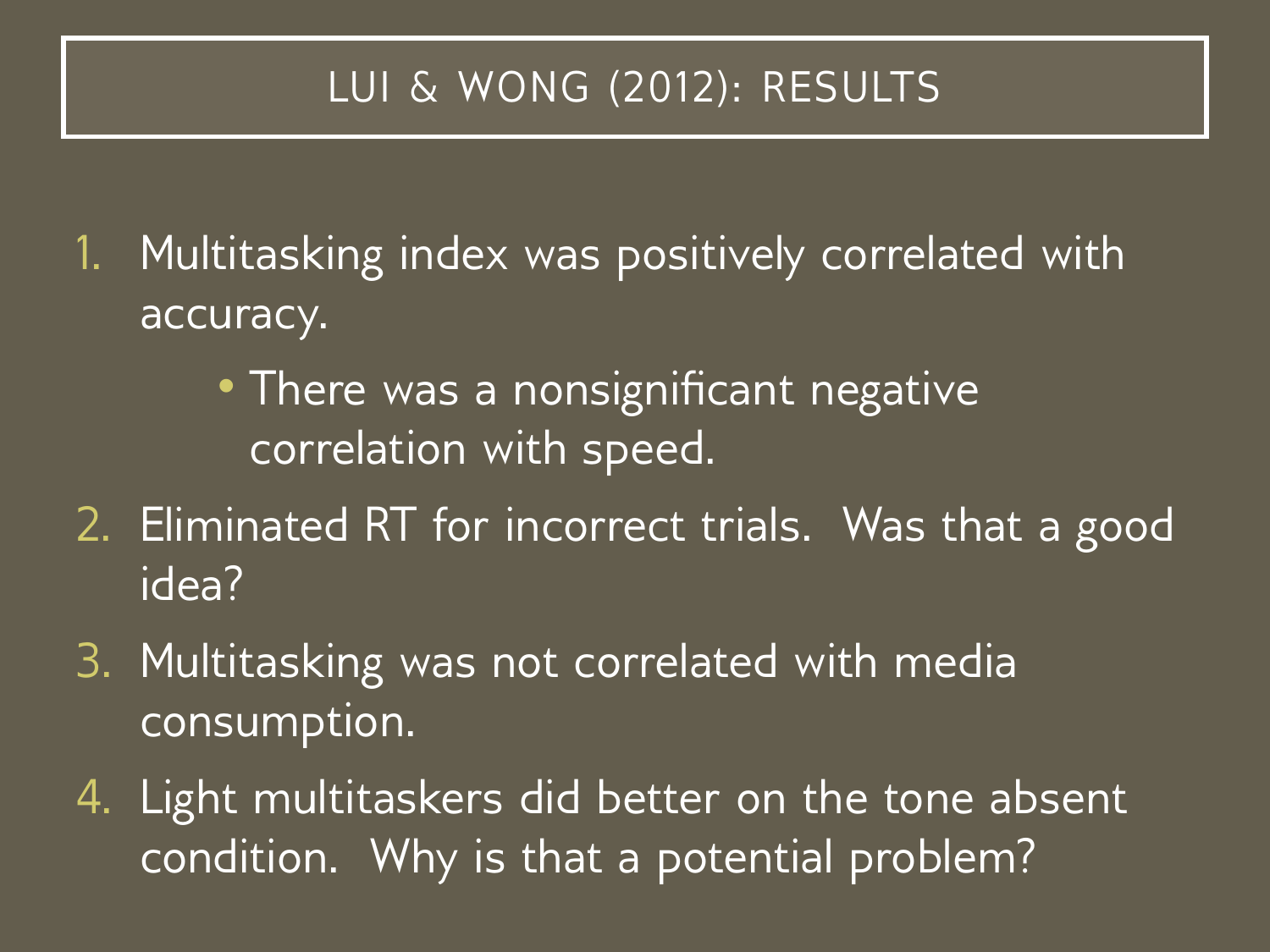

# Lui & Wong (2012): Results

Multitasking index was positively correlated with accuracy.
There was a nonsignificant negative correlation with speed.
Eliminated RT for incorrect trials.  Was that a good idea?
Multitasking was not correlated with media consumption.
Light multitaskers did better on the tone absent condition.  Why is that a potential problem?